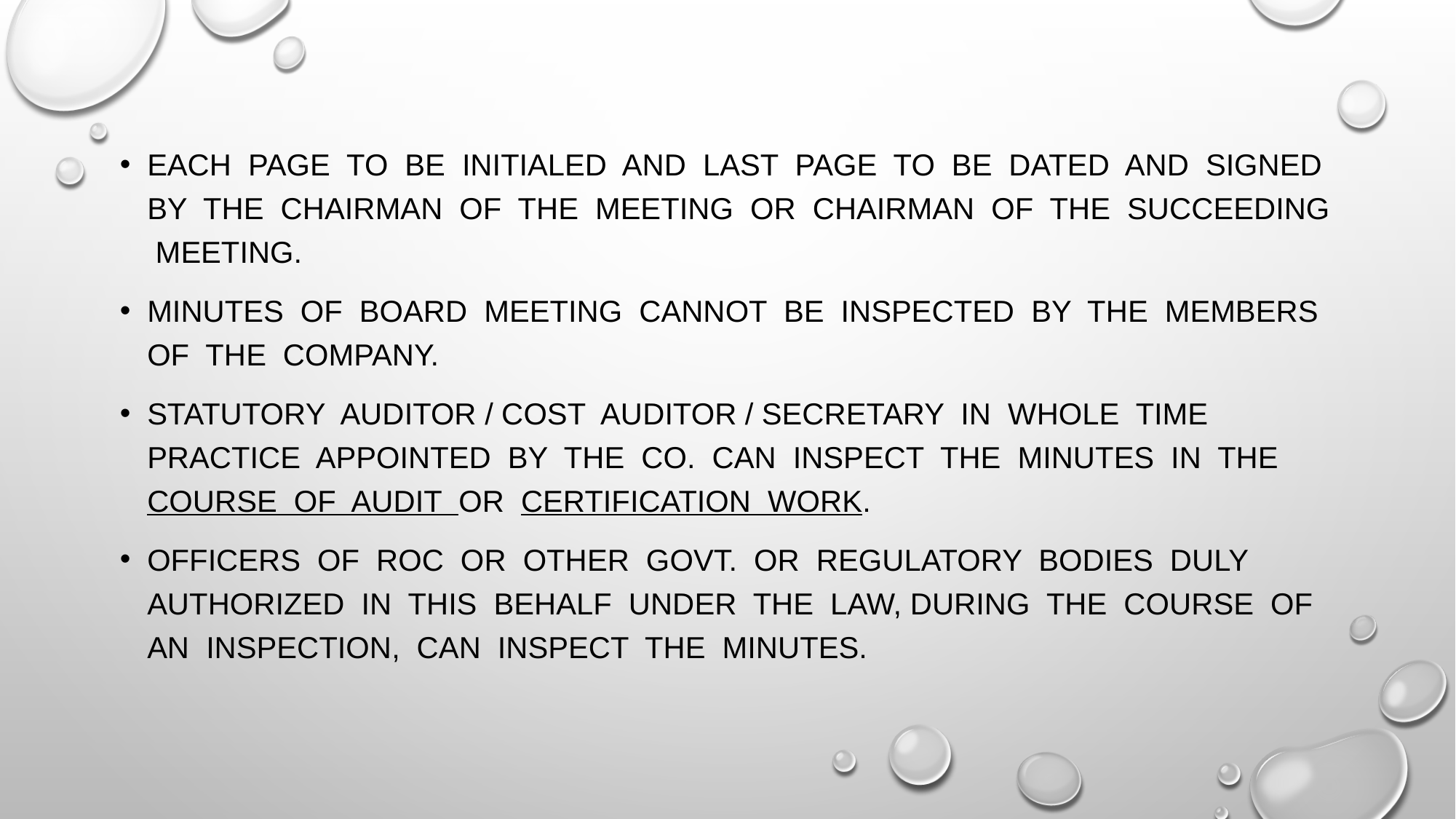

Each  page  to  be  initialed  and  last  page  to  be  dated  and  signed  by  the  chairman  of  the  meeting  or  chairman  of  the  succeeding  meeting.
Minutes  of  board  meeting  cannot  be  inspected  by  the  members  of  the  company.
Statutory  auditor / cost  auditor / secretary  in  whole  time  practice  appointed  by  the  co.  Can  inspect  the  minutes  in  the  course  of  audit  or  certification  work.
Officers  of  roc  or  other  govt.  Or  regulatory  bodies  duly  authorized  in  this  behalf  under  the  law, during  the  course  of  an  inspection,  can  inspect  the  minutes.